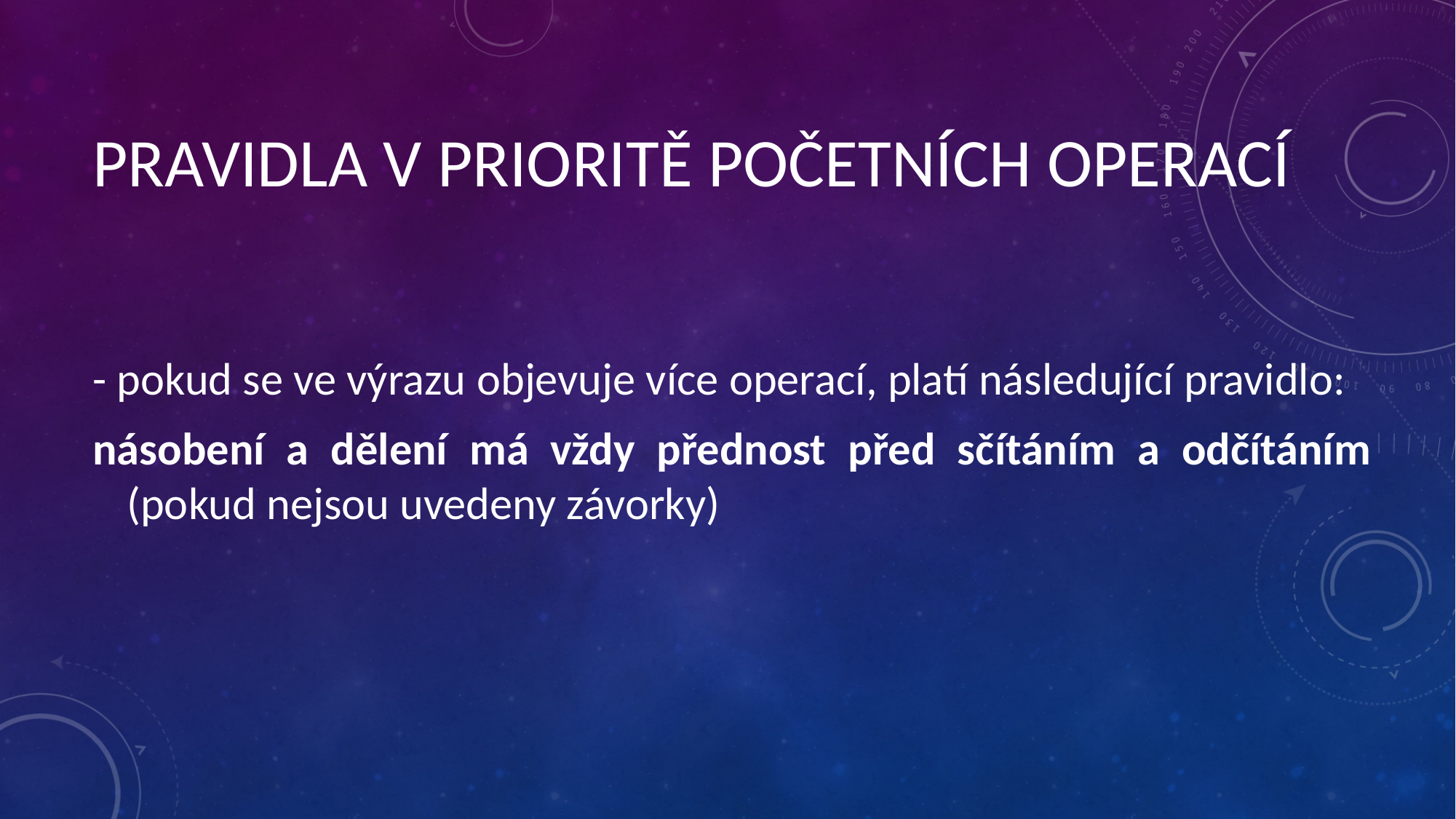

# pravidla v prioritě početních operací
- pokud se ve výrazu objevuje více operací, platí následující pravidlo:
násobení a dělení má vždy přednost před sčítáním a odčítáním (pokud nejsou uvedeny závorky)